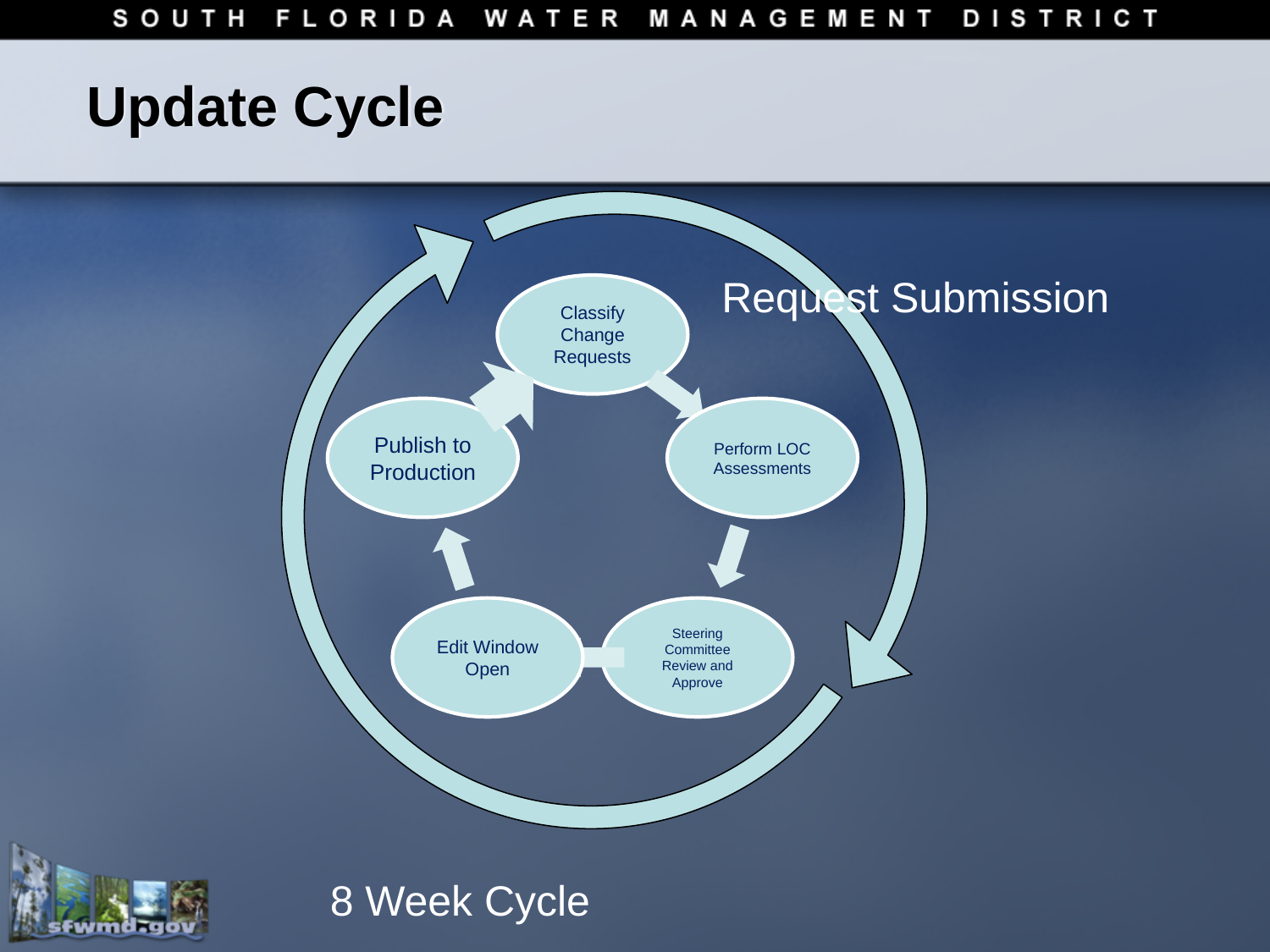

# Update Cycle

Request Submission
Classify Change Requests
Perform LOC Assessments
Steering Committee Review and Approve
Edit Window Open
Publish to Production
8 Week Cycle